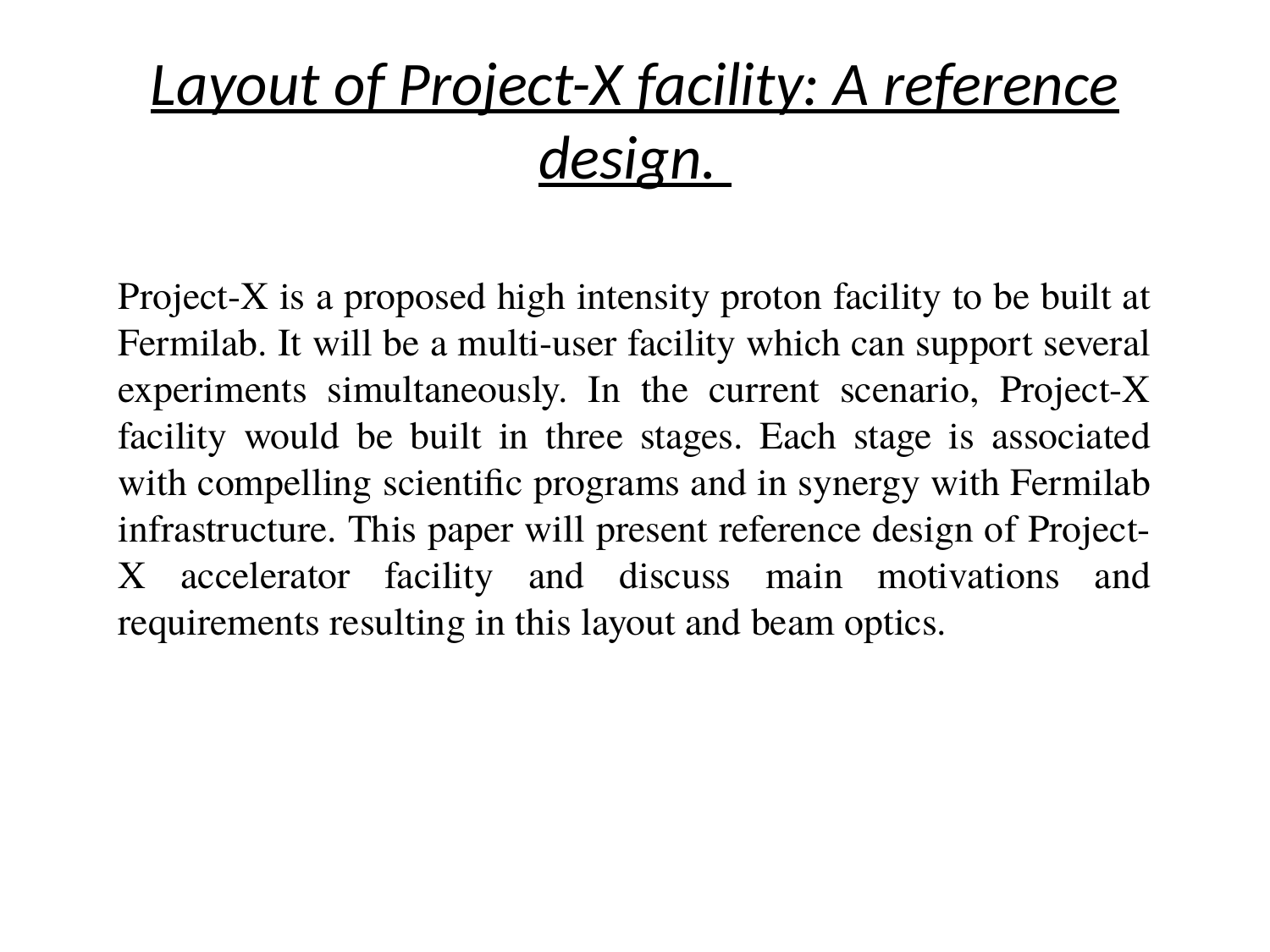

# Layout of Project-X facility: A reference design.
Project-X is a proposed high intensity proton facility to be built at Fermilab. It will be a multi-user facility which can support several experiments simultaneously. In the current scenario, Project-X facility would be built in three stages. Each stage is associated with compelling scientific programs and in synergy with Fermilab infrastructure. This paper will present reference design of Project-X accelerator facility and discuss main motivations and requirements resulting in this layout and beam optics.